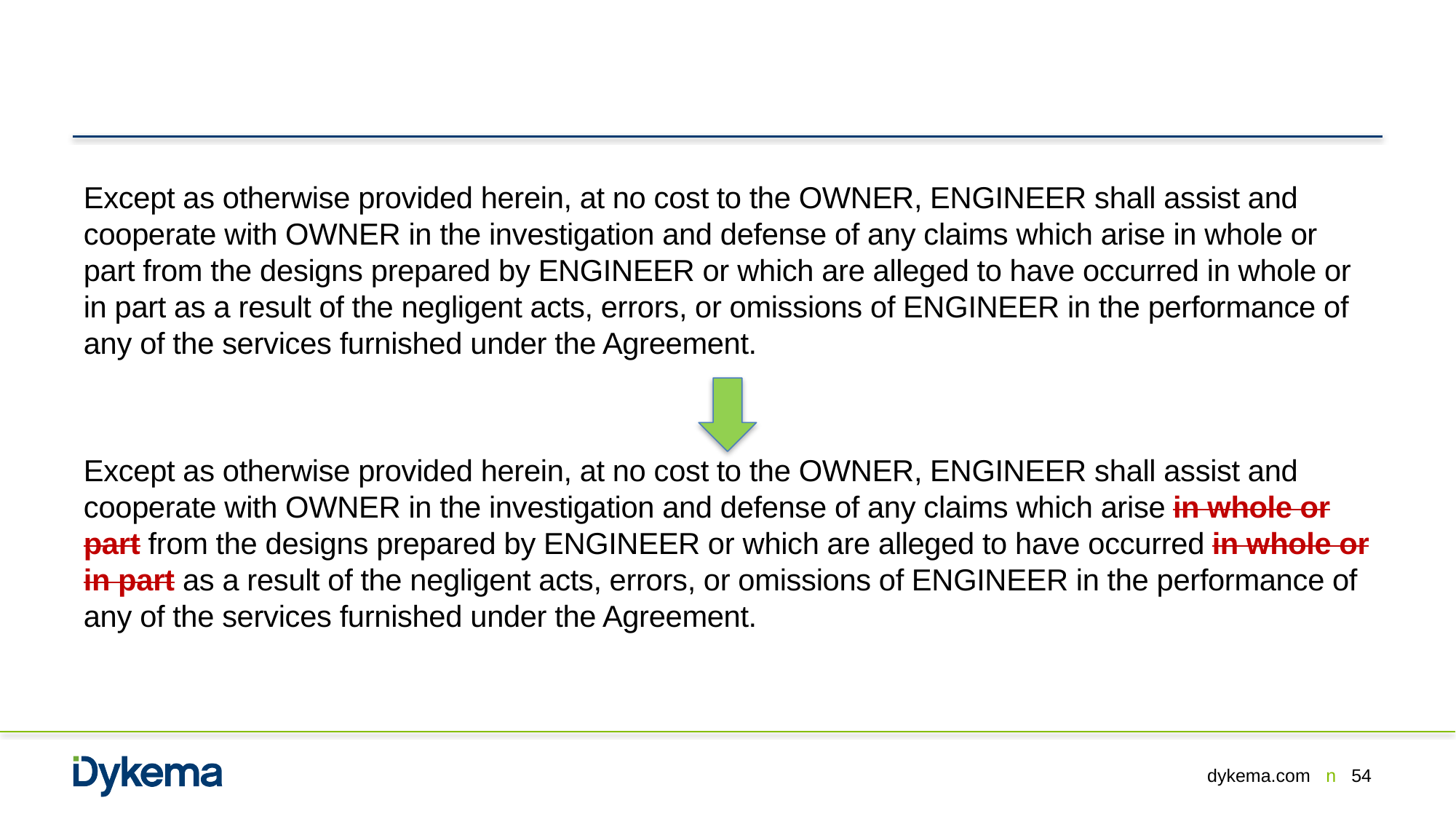

Except as otherwise provided herein, at no cost to the OWNER, ENGINEER shall assist and cooperate with OWNER in the investigation and defense of any claims which arise in whole or part from the designs prepared by ENGINEER or which are alleged to have occurred in whole or in part as a result of the negligent acts, errors, or omissions of ENGINEER in the performance of any of the services furnished under the Agreement.

Except as otherwise provided herein, at no cost to the OWNER, ENGINEER shall assist and cooperate with OWNER in the investigation and defense of any claims which arise in whole or part from the designs prepared by ENGINEER or which are alleged to have occurred in whole or in part as a result of the negligent acts, errors, or omissions of ENGINEER in the performance of any of the services furnished under the Agreement.